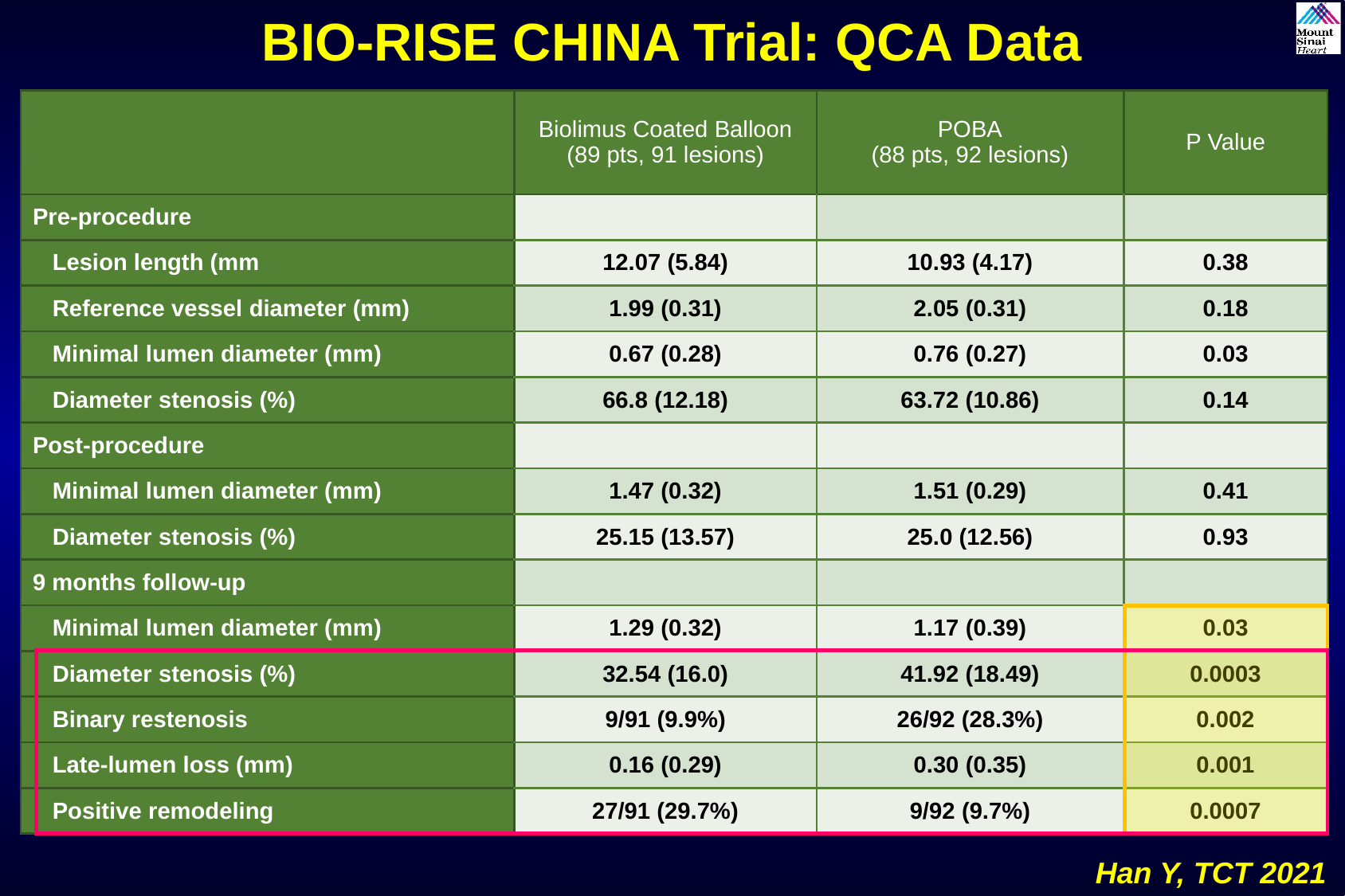

BIO-RISE CHINA Trial: QCA Data
|  | Biolimus Coated Balloon (89 pts, 91 lesions) | POBA (88 pts, 92 lesions) | P Value |
| --- | --- | --- | --- |
| Pre-procedure |  |  |  |
| Lesion length (mm | 12.07 (5.84) | 10.93 (4.17) | 0.38 |
| Reference vessel diameter (mm) | 1.99 (0.31) | 2.05 (0.31) | 0.18 |
| Minimal lumen diameter (mm) | 0.67 (0.28) | 0.76 (0.27) | 0.03 |
| Diameter stenosis (%) | 66.8 (12.18) | 63.72 (10.86) | 0.14 |
| Post-procedure |  |  |  |
| Minimal lumen diameter (mm) | 1.47 (0.32) | 1.51 (0.29) | 0.41 |
| Diameter stenosis (%) | 25.15 (13.57) | 25.0 (12.56) | 0.93 |
| 9 months follow-up |  |  |  |
| Minimal lumen diameter (mm) | 1.29 (0.32) | 1.17 (0.39) | 0.03 |
| Diameter stenosis (%) | 32.54 (16.0) | 41.92 (18.49) | 0.0003 |
| Binary restenosis | 9/91 (9.9%) | 26/92 (28.3%) | 0.002 |
| Late-lumen loss (mm) | 0.16 (0.29) | 0.30 (0.35) | 0.001 |
| Positive remodeling | 27/91 (29.7%) | 9/92 (9.7%) | 0.0007 |

Han Y, TCT 2021